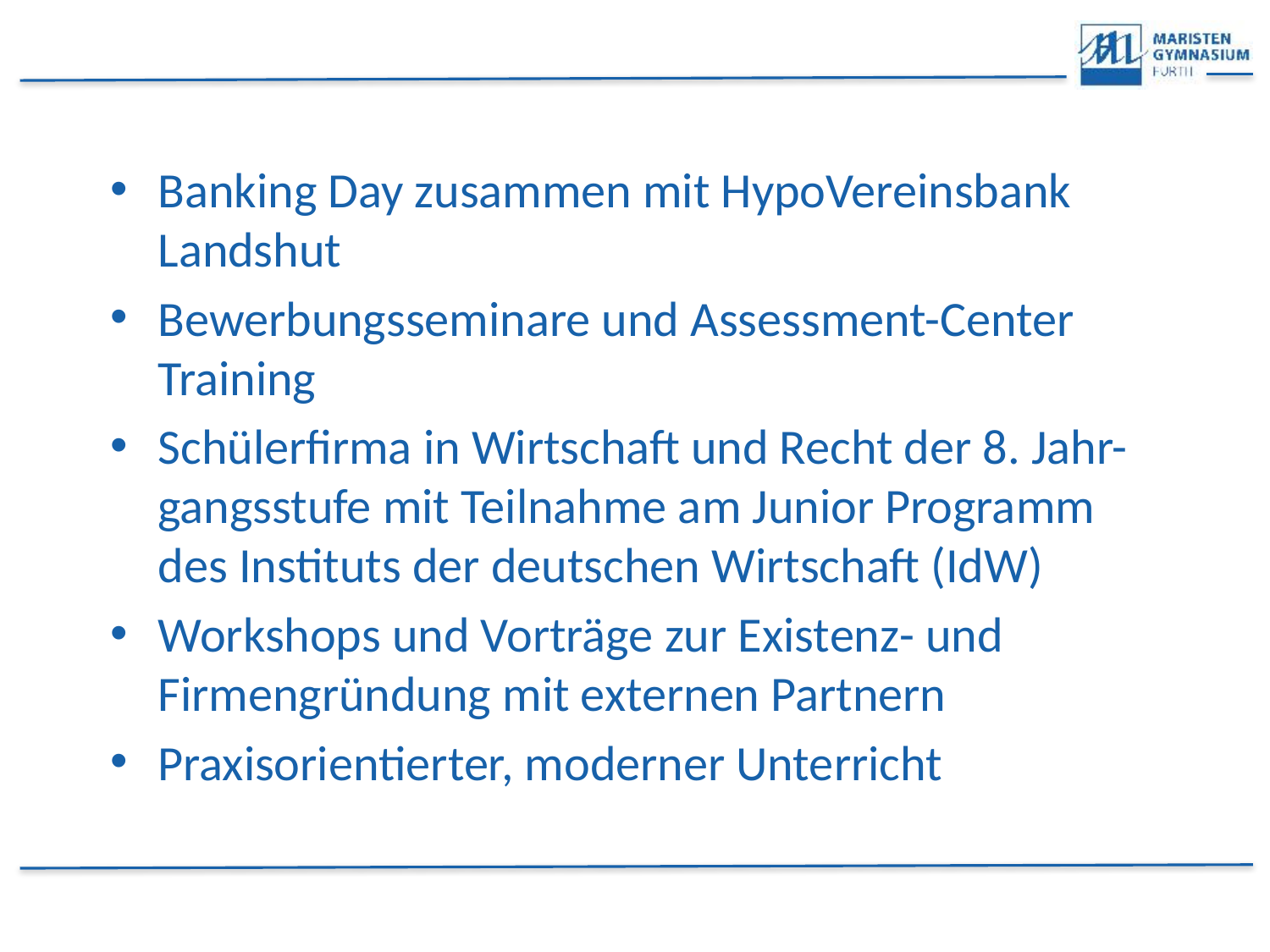

Banking Day zusammen mit HypoVereinsbank Landshut
Bewerbungsseminare und Assessment-Center Training
Schülerfirma in Wirtschaft und Recht der 8. Jahr-gangsstufe mit Teilnahme am Junior Programm des Instituts der deutschen Wirtschaft (IdW)
Workshops und Vorträge zur Existenz- und Firmengründung mit externen Partnern
Praxisorientierter, moderner Unterricht